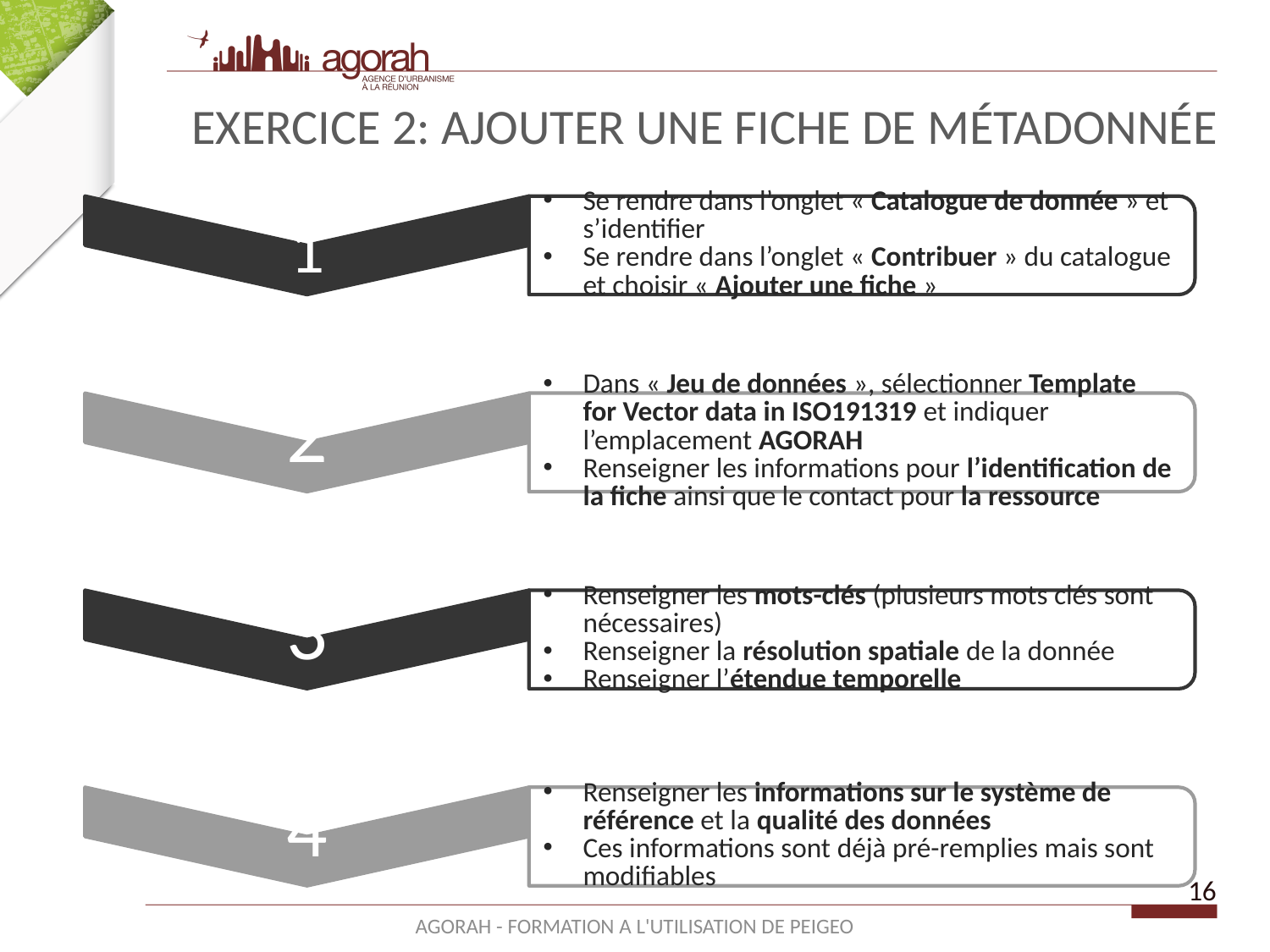

# EXERCICE 2: AJOUTER une fiche de métadonnée
1
Se rendre dans l’onglet « Catalogue de donnée » et s’identifier
2
Dans « Jeu de données », sélectionner Template for Vector data in ISO191319 et indiquer l’emplacement AGORAH
3
Renseigner les mots-clés (plusieurs mots clés sont nécessaires)
4
Renseigner les informations sur le système de référence et la qualité des données
Se rendre dans l’onglet « Contribuer » du catalogue et choisir « Ajouter une fiche »
Renseigner les informations pour l’identification de la fiche ainsi que le contact pour la ressource
Renseigner la résolution spatiale de la donnée
Renseigner l’étendue temporelle
Ces informations sont déjà pré-remplies mais sont modifiables
16
AGORAH - FORMATION A L'UTILISATION DE PEIGEO